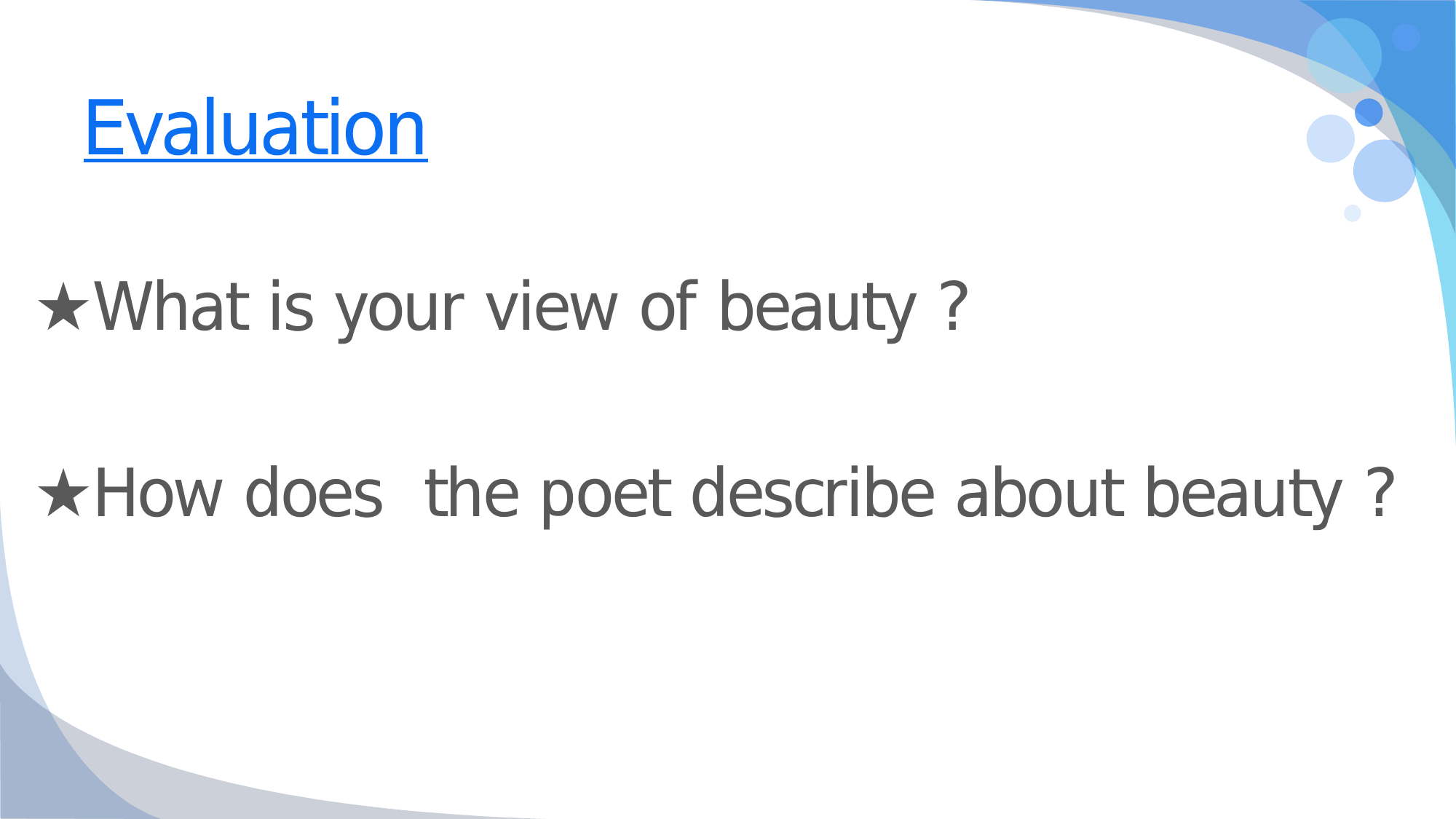

# Evaluation

★What is your view of beauty ?

★How does  the poet describe about beauty ?